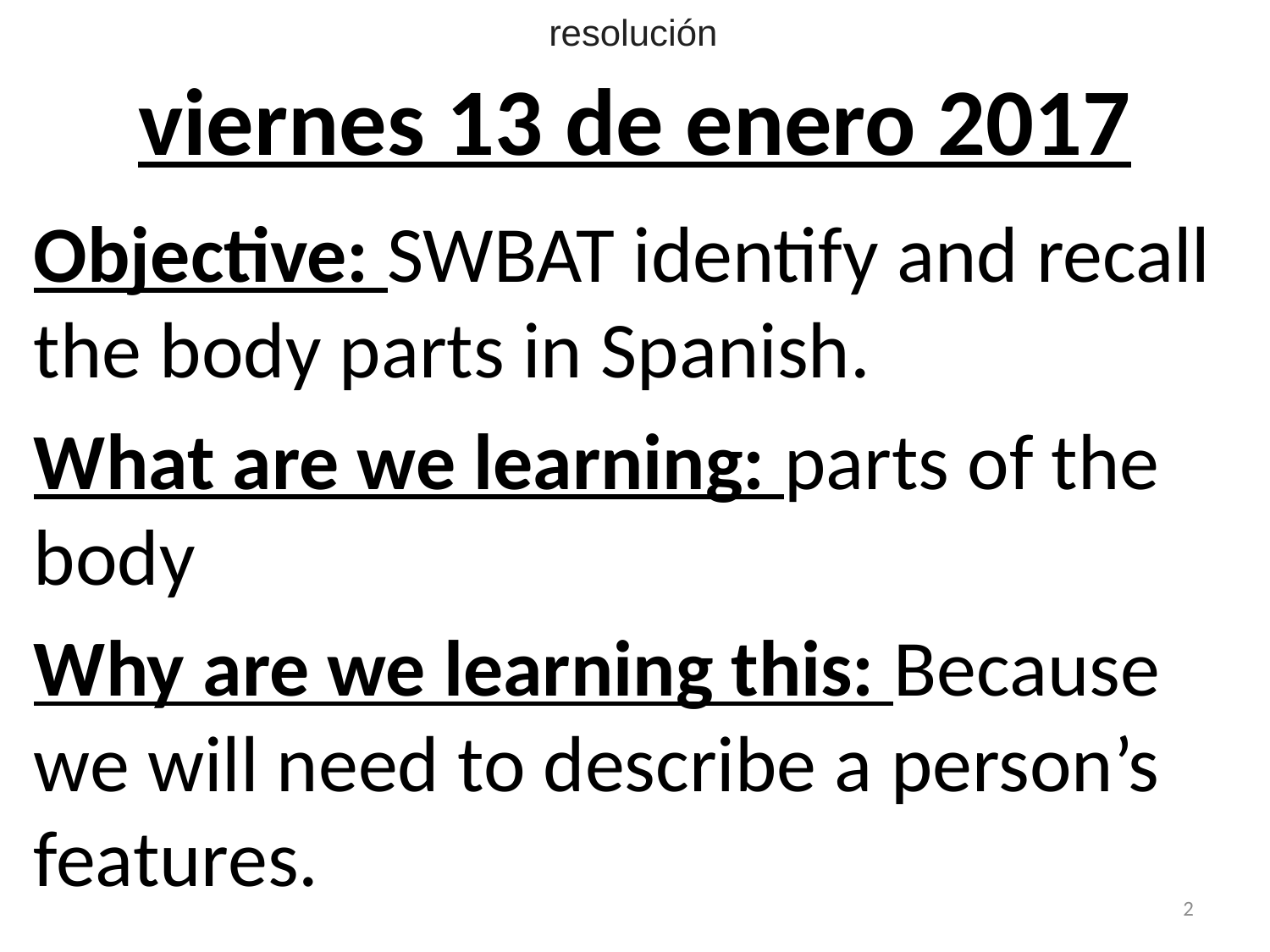

resolución
# viernes 13 de enero 2017
Objective: SWBAT identify and recall the body parts in Spanish.
What are we learning: parts of the body
Why are we learning this: Because we will need to describe a person’s features.
2